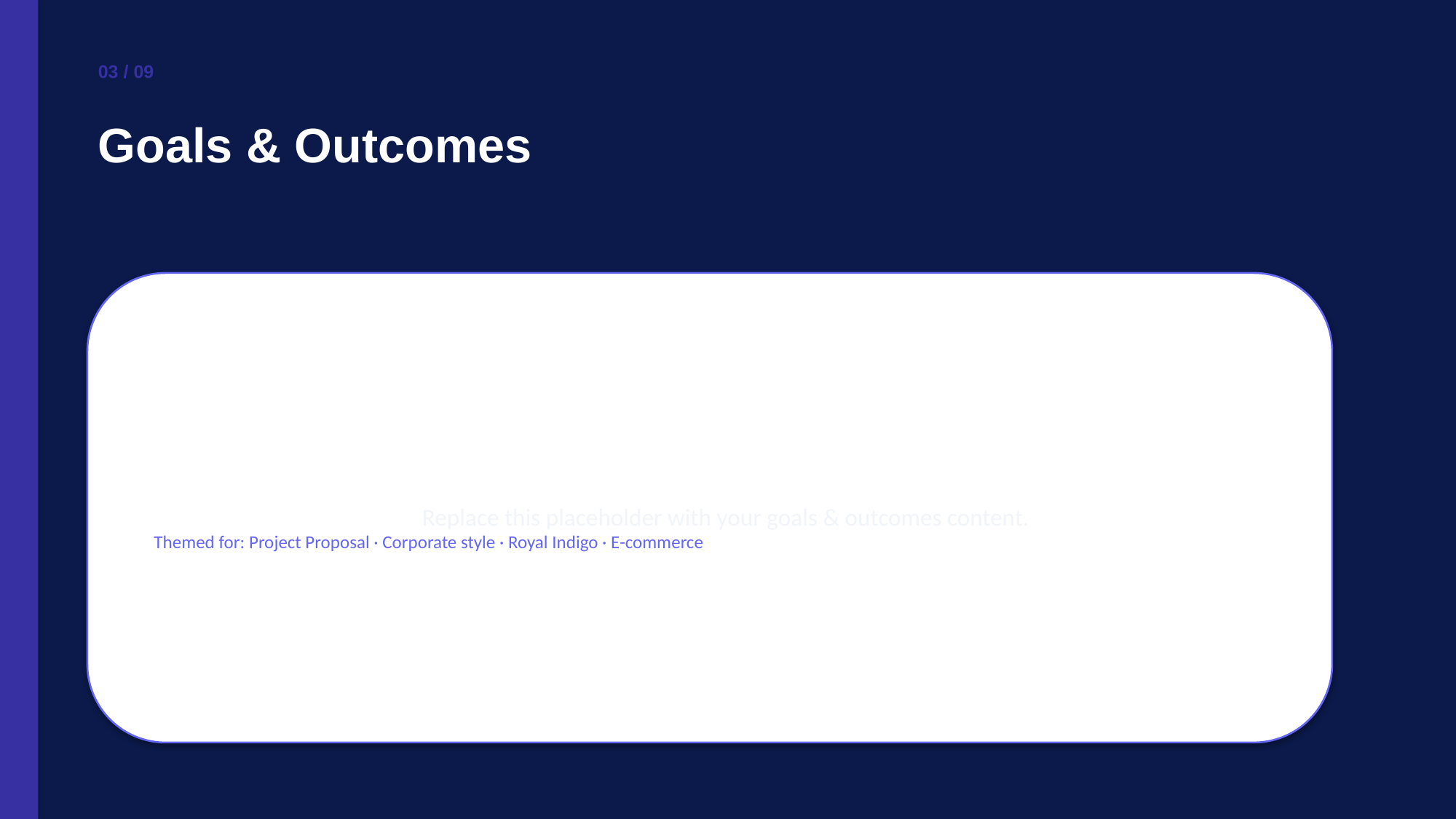

03 / 09
Goals & Outcomes
Replace this placeholder with your goals & outcomes content.
Themed for: Project Proposal · Corporate style · Royal Indigo · E-commerce